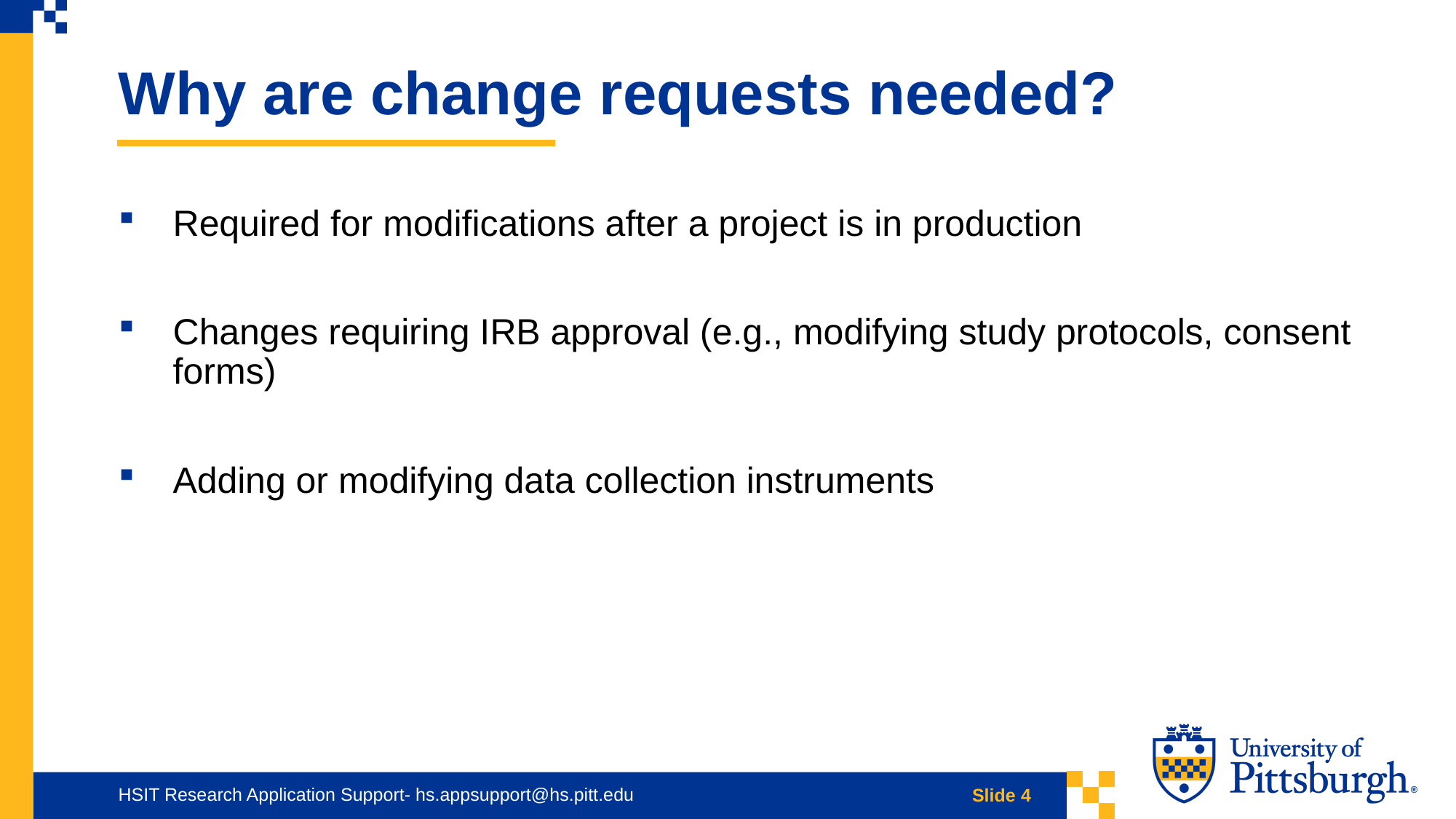

Why are change requests needed?

Required for modifications after a project is in production

Changes requiring IRB approval (e.g., modifying study protocols, consent forms)

Adding or modifying data collection instruments

HSIT Research Application Support- hs.appsupport@hs.pitt.edu
Slide 4